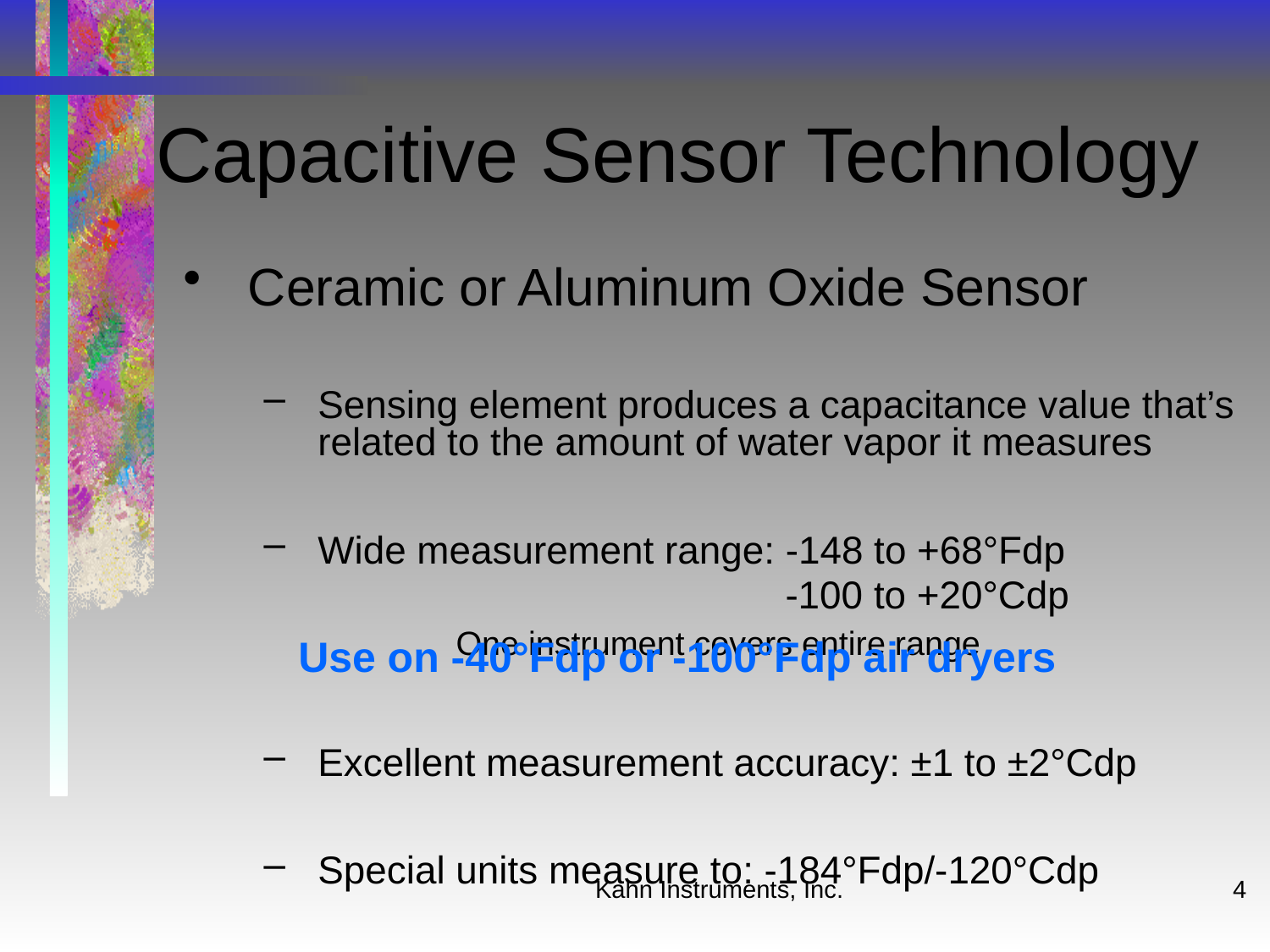

# Capacitive Sensor Technology
Ceramic or Aluminum Oxide Sensor

Sensing element produces a capacitance value that’s related to the amount of water vapor it measures

Wide measurement range: -148 to +68°Fdp
                                	        -100 to +20°Cdp
		 One instrument covers entire range

Excellent measurement accuracy: ±1 to ±2°Cdp

Special units measure to: -184°Fdp/-120°Cdp
Use on -40°Fdp or -100°Fdp air dryers
Kahn Instruments, Inc.
4